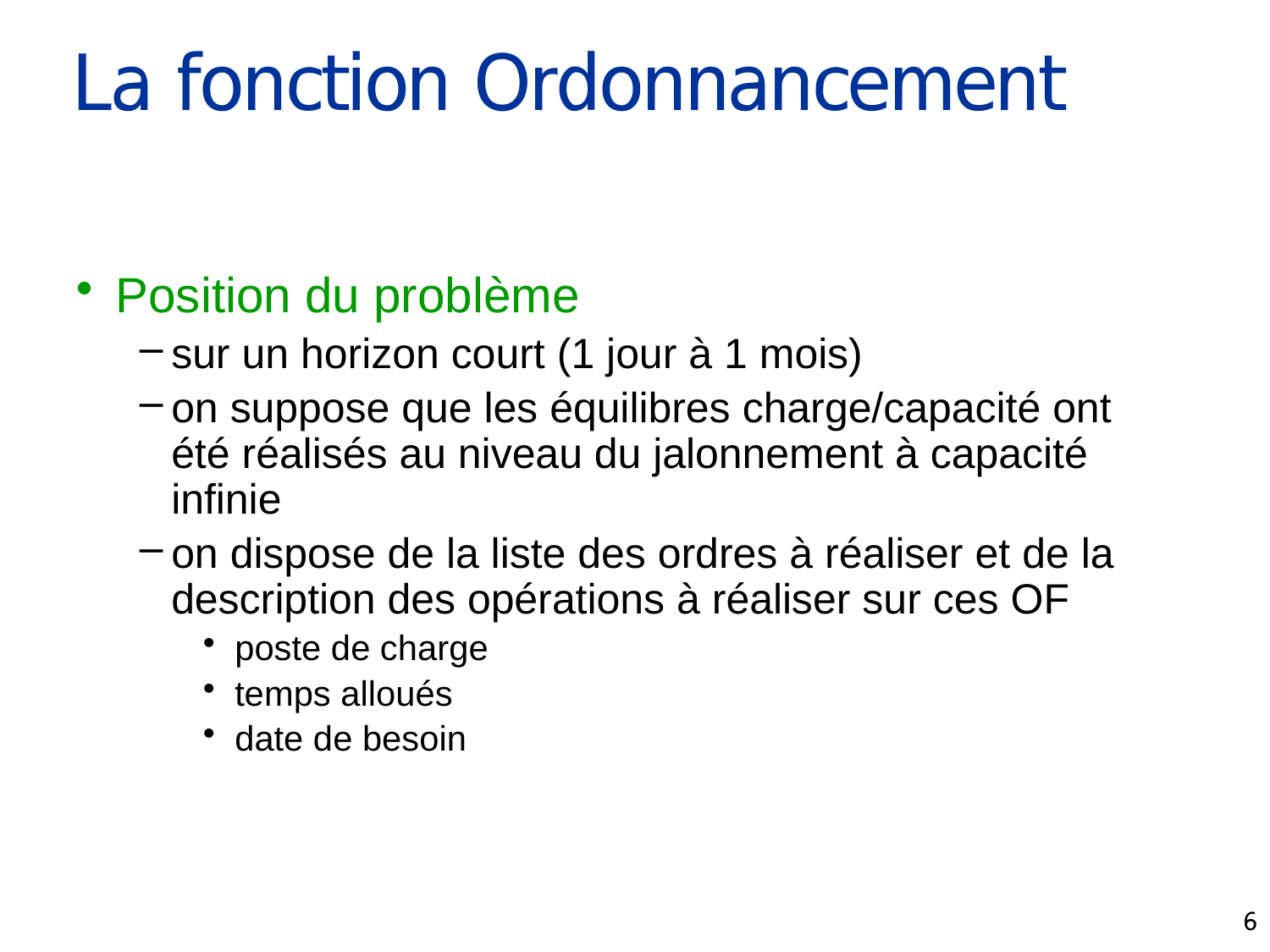

# La fonction Ordonnancement
Position du problème
sur un horizon court (1 jour à 1 mois)
on suppose que les équilibres charge/capacité ont été réalisés au niveau du jalonnement à capacité infinie
on dispose de la liste des ordres à réaliser et de la description des opérations à réaliser sur ces OF
poste de charge
temps alloués
date de besoin

6